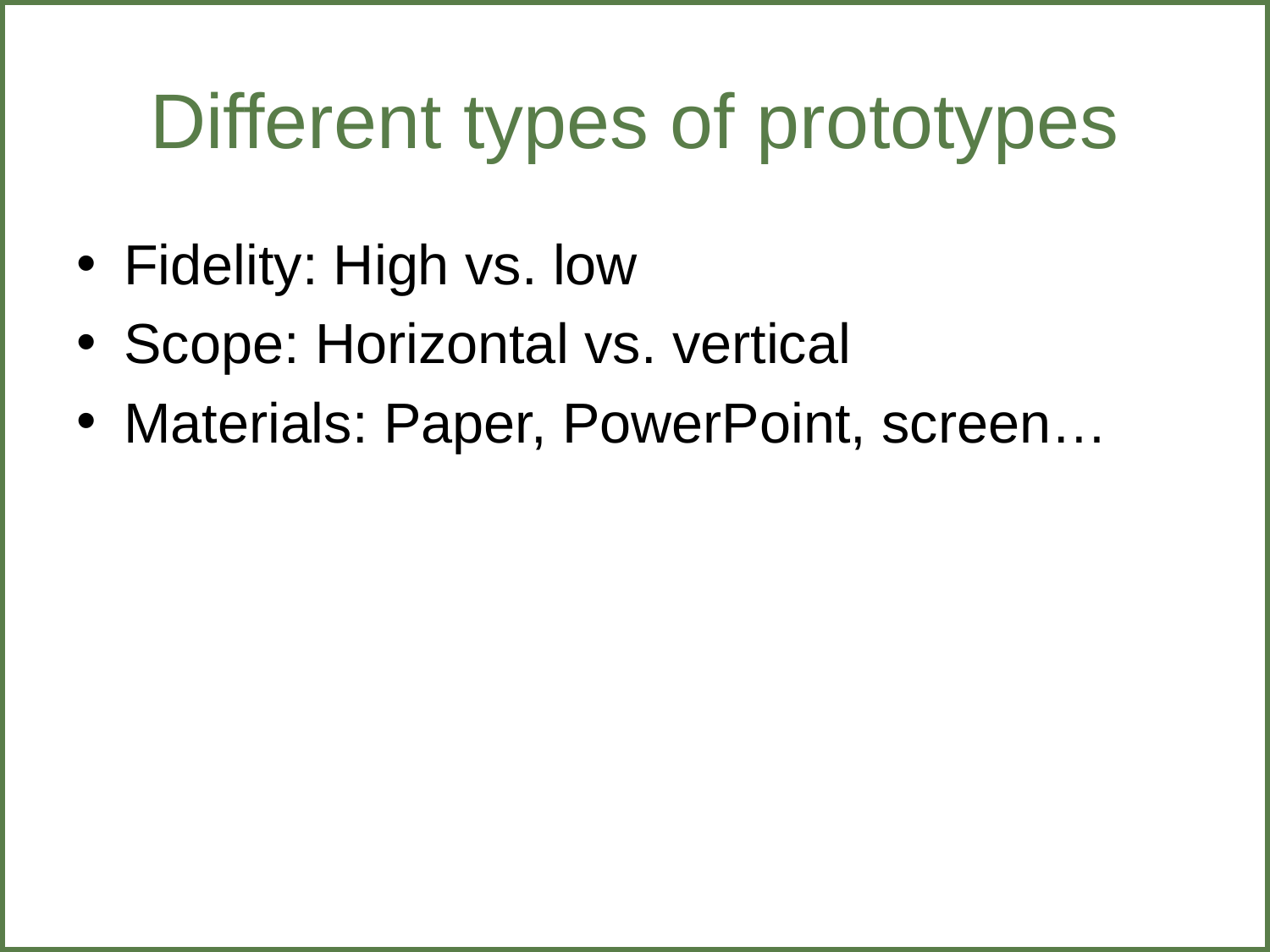

# Different types of prototypes
Fidelity: High vs. low
Scope: Horizontal vs. vertical
Materials: Paper, PowerPoint, screen…